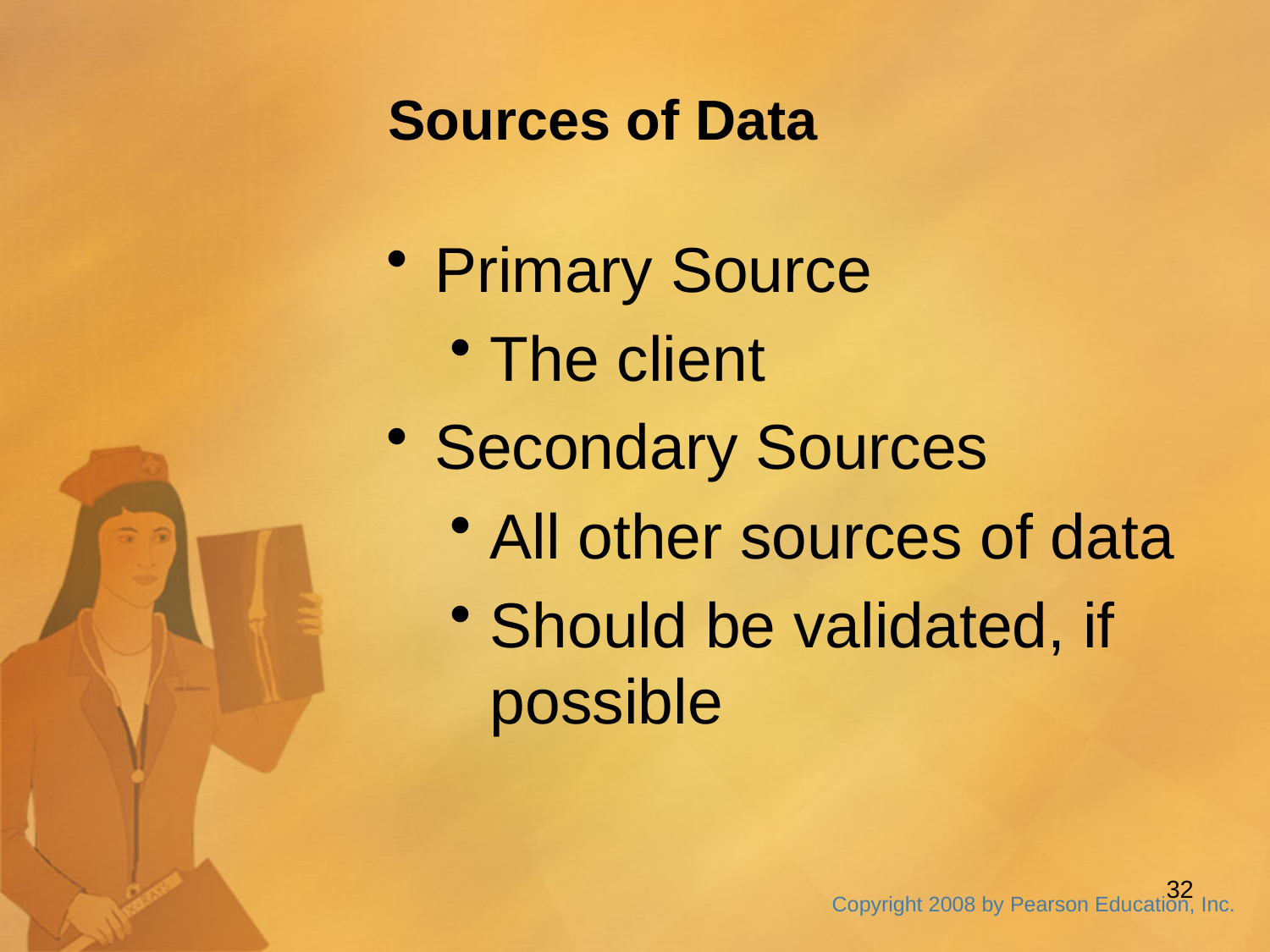

Sources of Data
Primary Source
The client
Secondary Sources
All other sources of data
Should be validated, if possible
32
Copyright 2008 by Pearson Education, Inc.